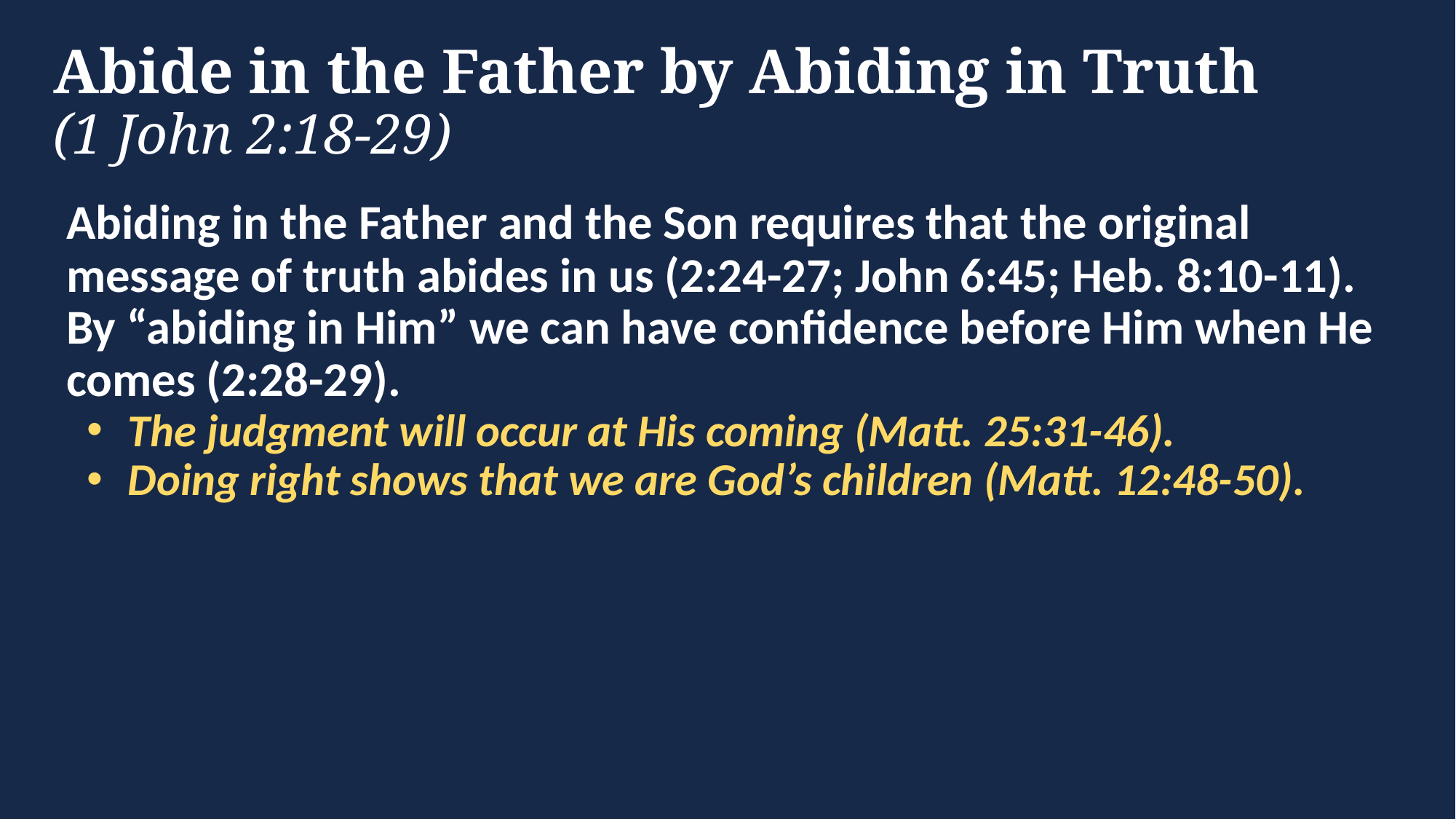

# Abide in the Father by Abiding in Truth (1 John 2:18-29)
Abiding in the Father and the Son requires that the original message of truth abides in us (2:24-27; John 6:45; Heb. 8:10-11).
By “abiding in Him” we can have confidence before Him when He comes (2:28-29).
The judgment will occur at His coming (Matt. 25:31-46).
Doing right shows that we are God’s children (Matt. 12:48-50).